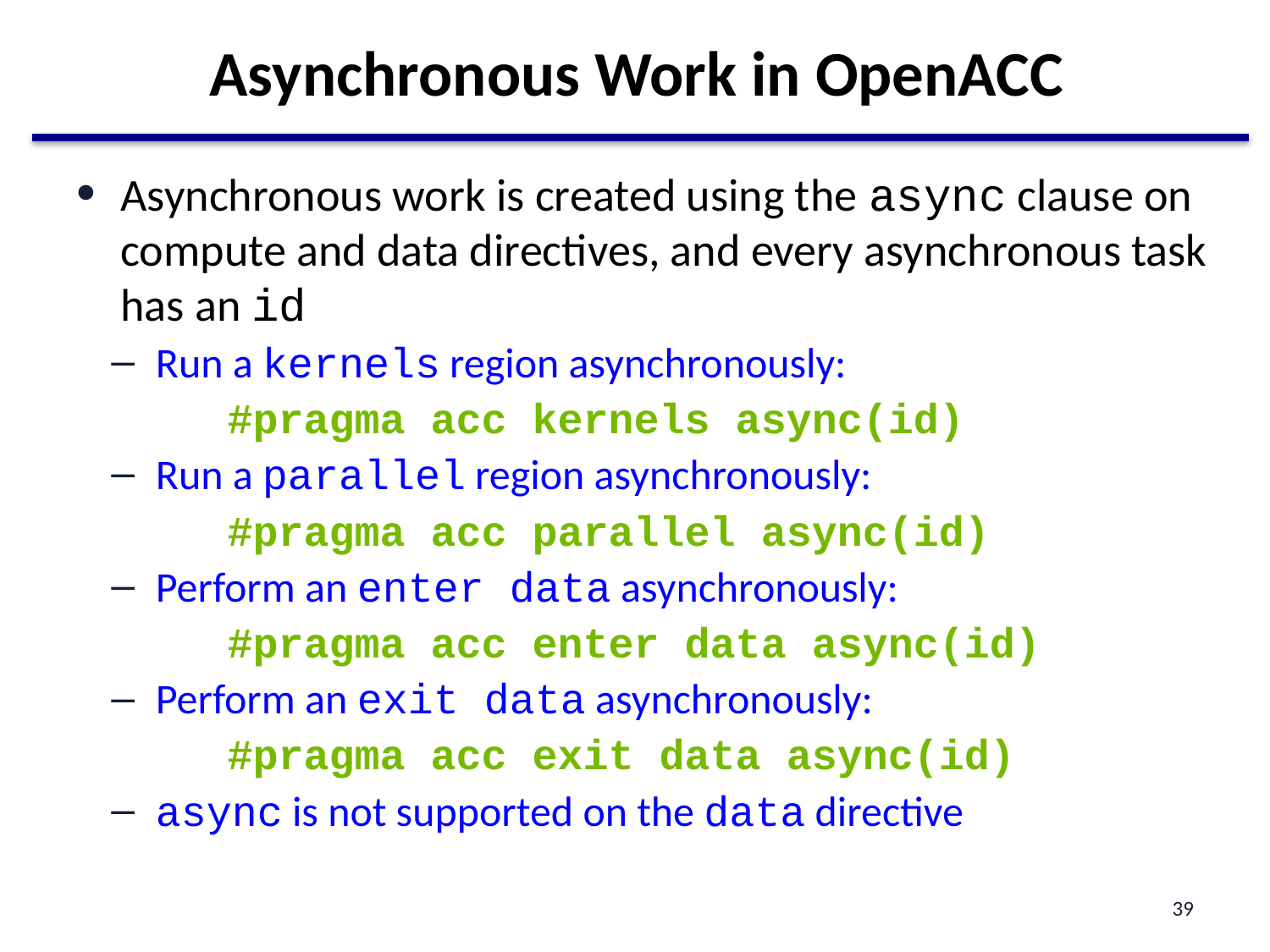

# Asynchronous Work in OpenACC
Asynchronous work is created using the async clause on compute and data directives, and every asynchronous task has an id
Run a kernels region asynchronously:
#pragma acc kernels async(id)
Run a parallel region asynchronously:
#pragma acc parallel async(id)
Perform an enter data asynchronously:
#pragma acc enter data async(id)
Perform an exit data asynchronously:
#pragma acc exit data async(id)
async is not supported on the data directive
39